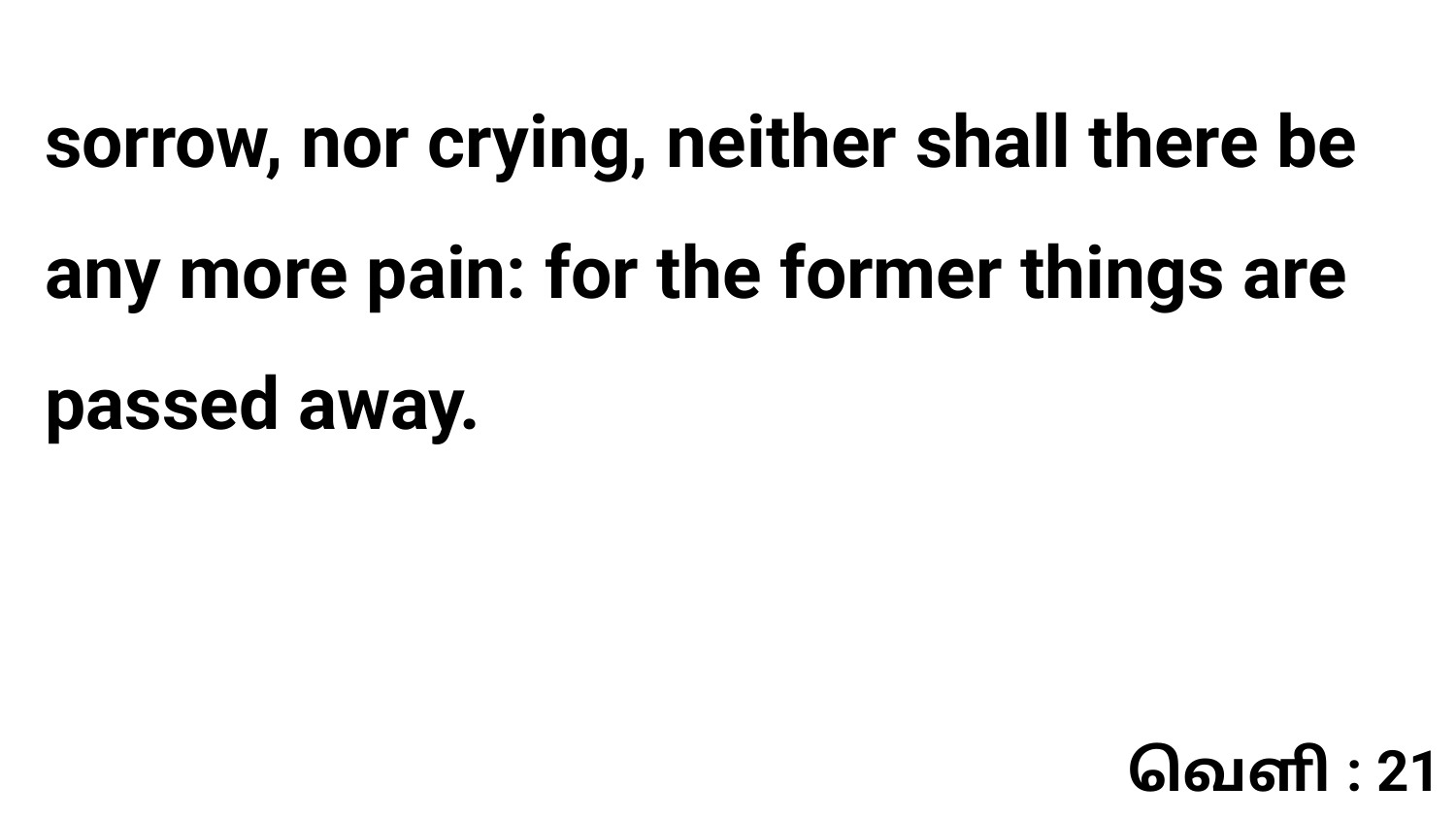

sorrow, nor crying, neither shall there be any more pain: for the former things are passed away.
வெளி : 21